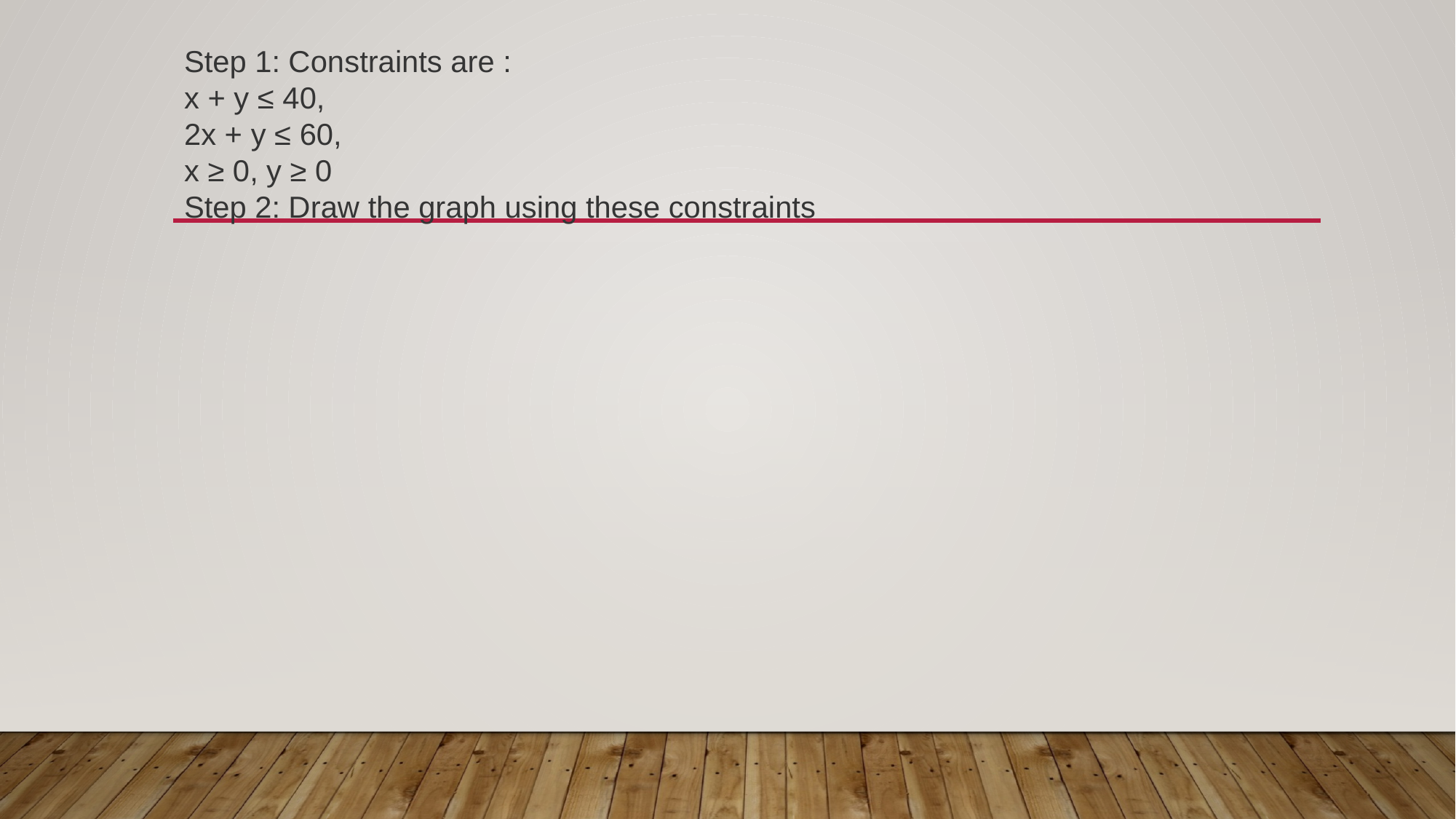

Step 1: Constraints are :
x + y ≤ 40,
2x + y ≤ 60,
x ≥ 0, y ≥ 0
Step 2: Draw the graph using these constraints